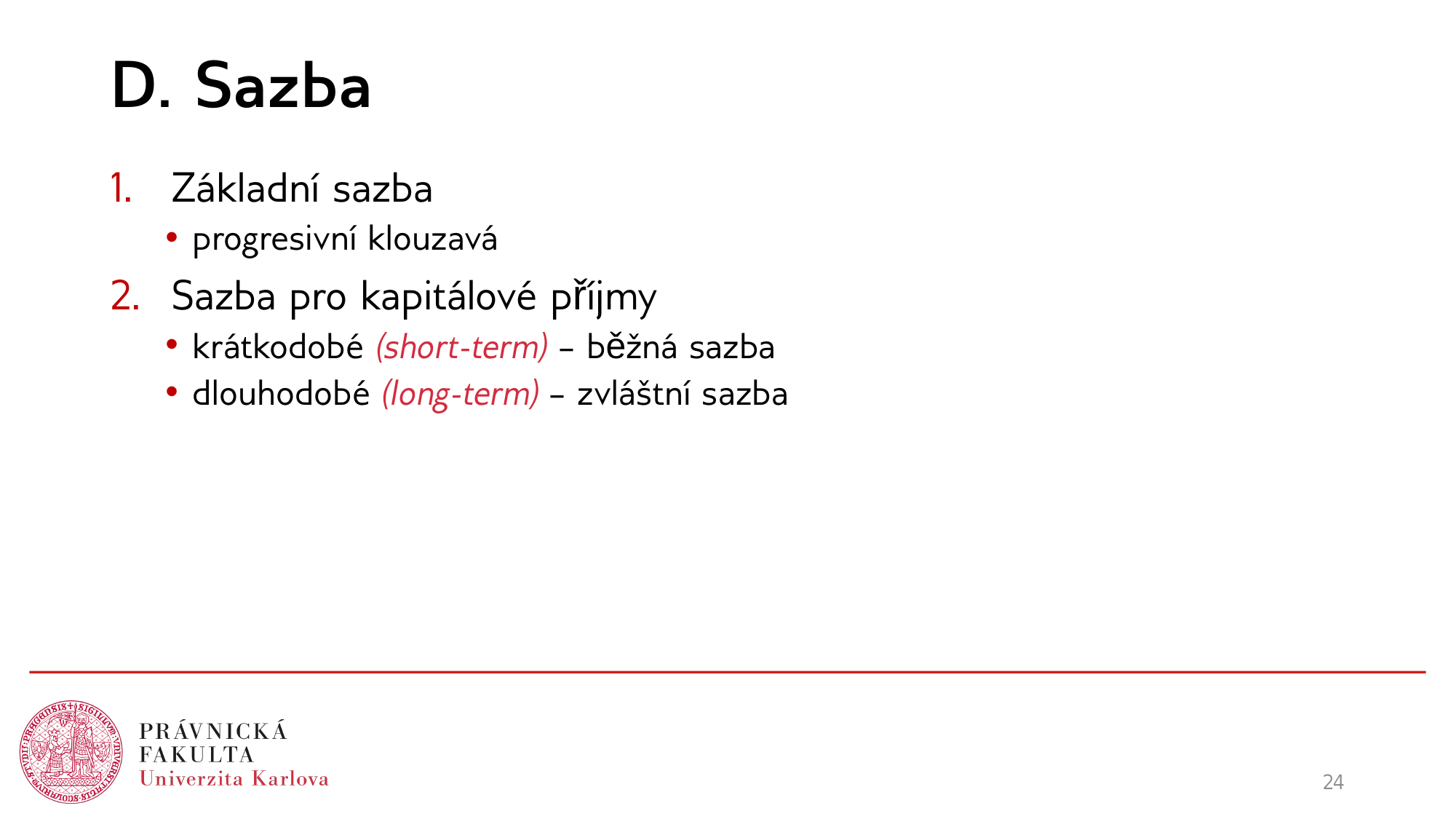

# D. Sazba
Základní sazba
progresivní klouzavá
Sazba pro kapitálové příjmy
krátkodobé (short-term) – běžná sazba
dlouhodobé (long-term) – zvláštní sazba

24